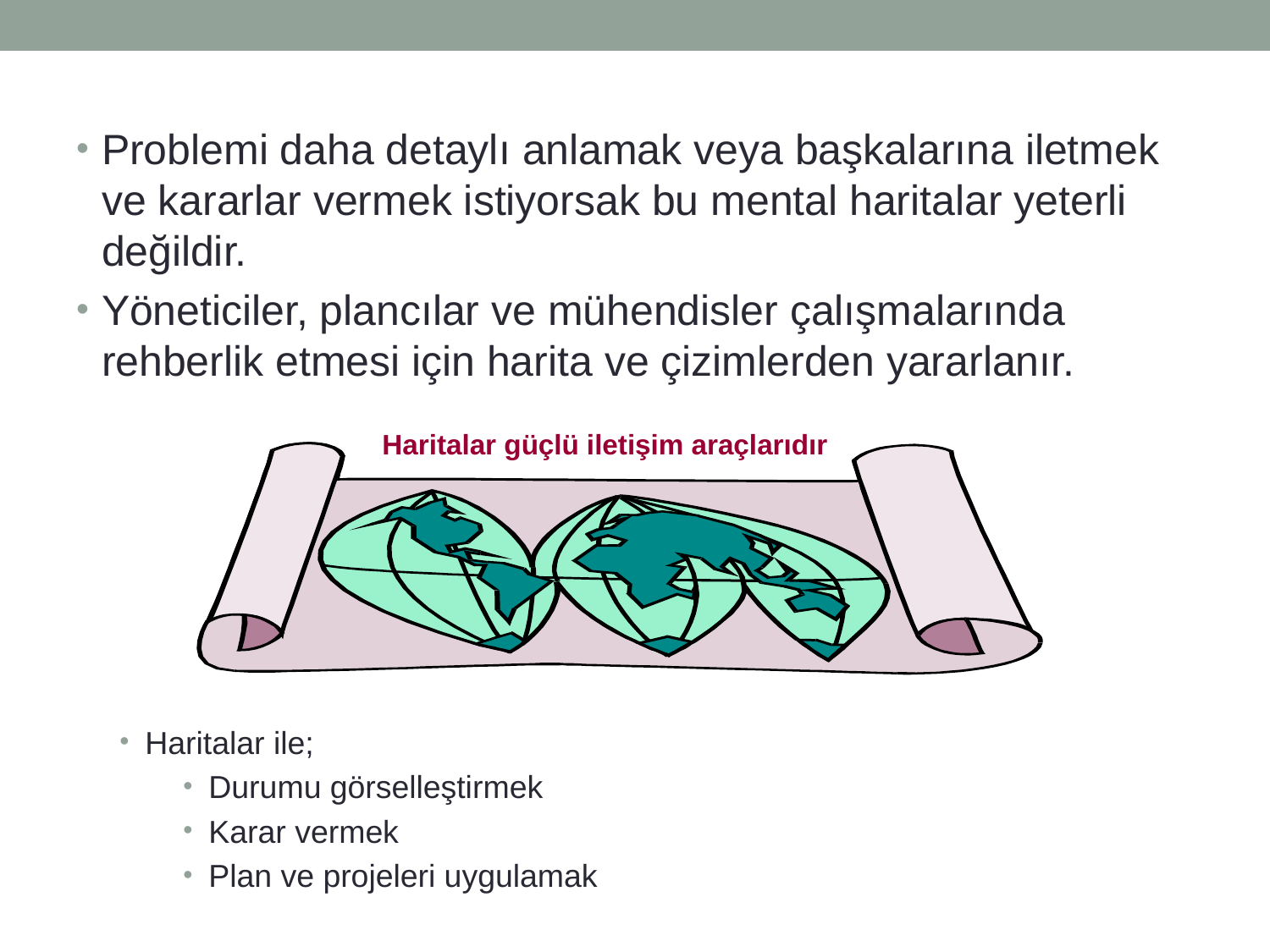

Problemi daha detaylı anlamak veya başkalarına iletmek ve kararlar vermek istiyorsak bu mental haritalar yeterli değildir.
Yöneticiler, plancılar ve mühendisler çalışmalarında rehberlik etmesi için harita ve çizimlerden yararlanır.
Haritalar güçlü iletişim araçlarıdır

Haritalar ile;
Durumu görselleştirmek
Karar vermek
Plan ve projeleri uygulamak